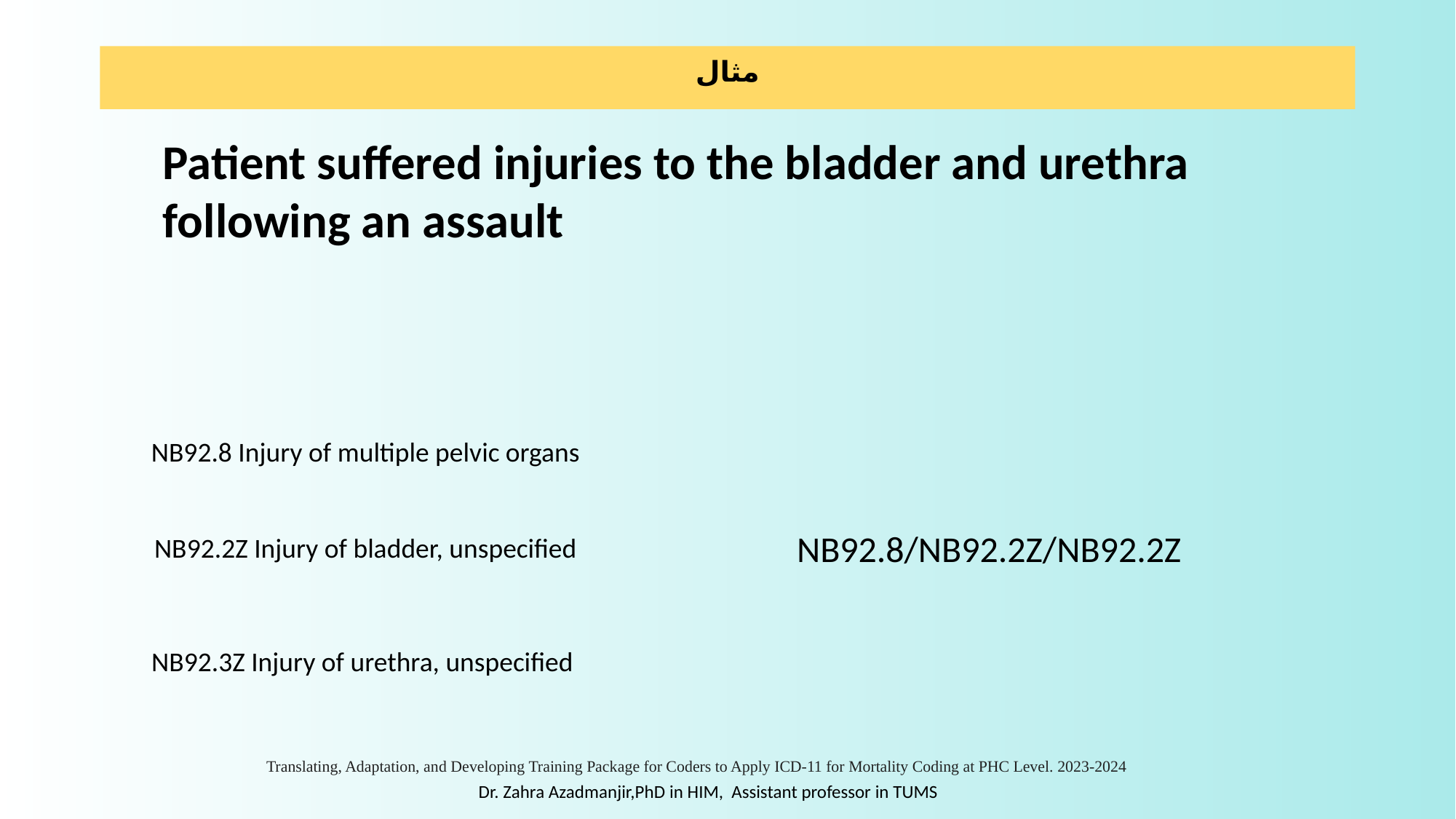

مثال
Patient suffered injuries to the bladder and urethra following an assault
NB92.8 Injury of multiple pelvic organs
NB92.8/NB92.2Z/NB92.2Z
NB92.2Z Injury of bladder, unspecified
NB92.3Z Injury of urethra, unspecified
Translating, Adaptation, and Developing Training Package for Coders to Apply ICD-11 for Mortality Coding at PHC Level. 2023-2024
Dr. Zahra Azadmanjir,PhD in HIM,  Assistant professor in TUMS